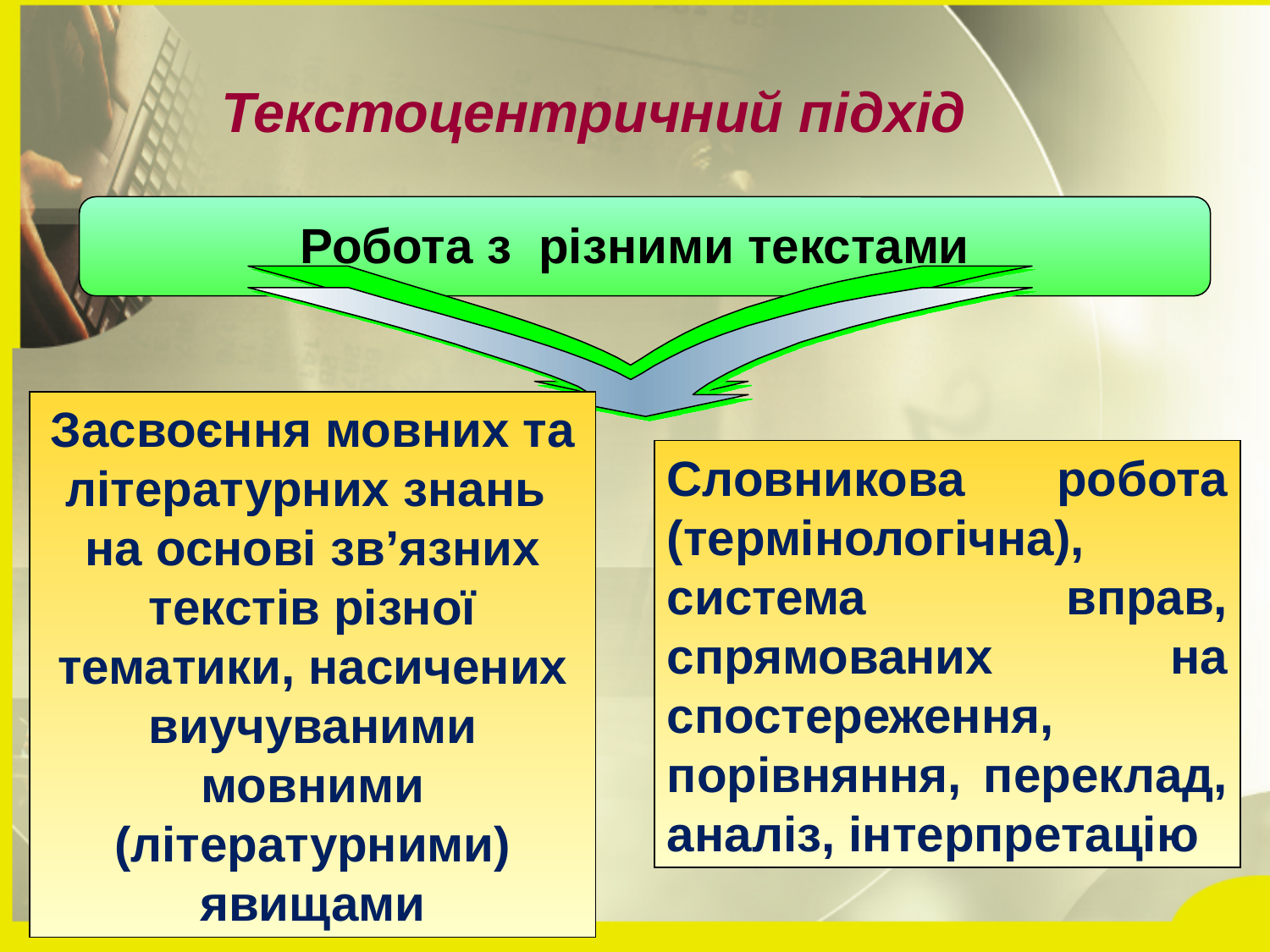

Текстоцентричний підхід

Засвоєння мовних та літературних знань  на основі зв’язних текстів різної тематики, насичених виучуваними мовними (літературними) явищами
Робота з  різними текстами
Словникова робота (термінологічна), система вправ, спрямованих на спостереження, порівняння, переклад, аналіз, інтерпретацію